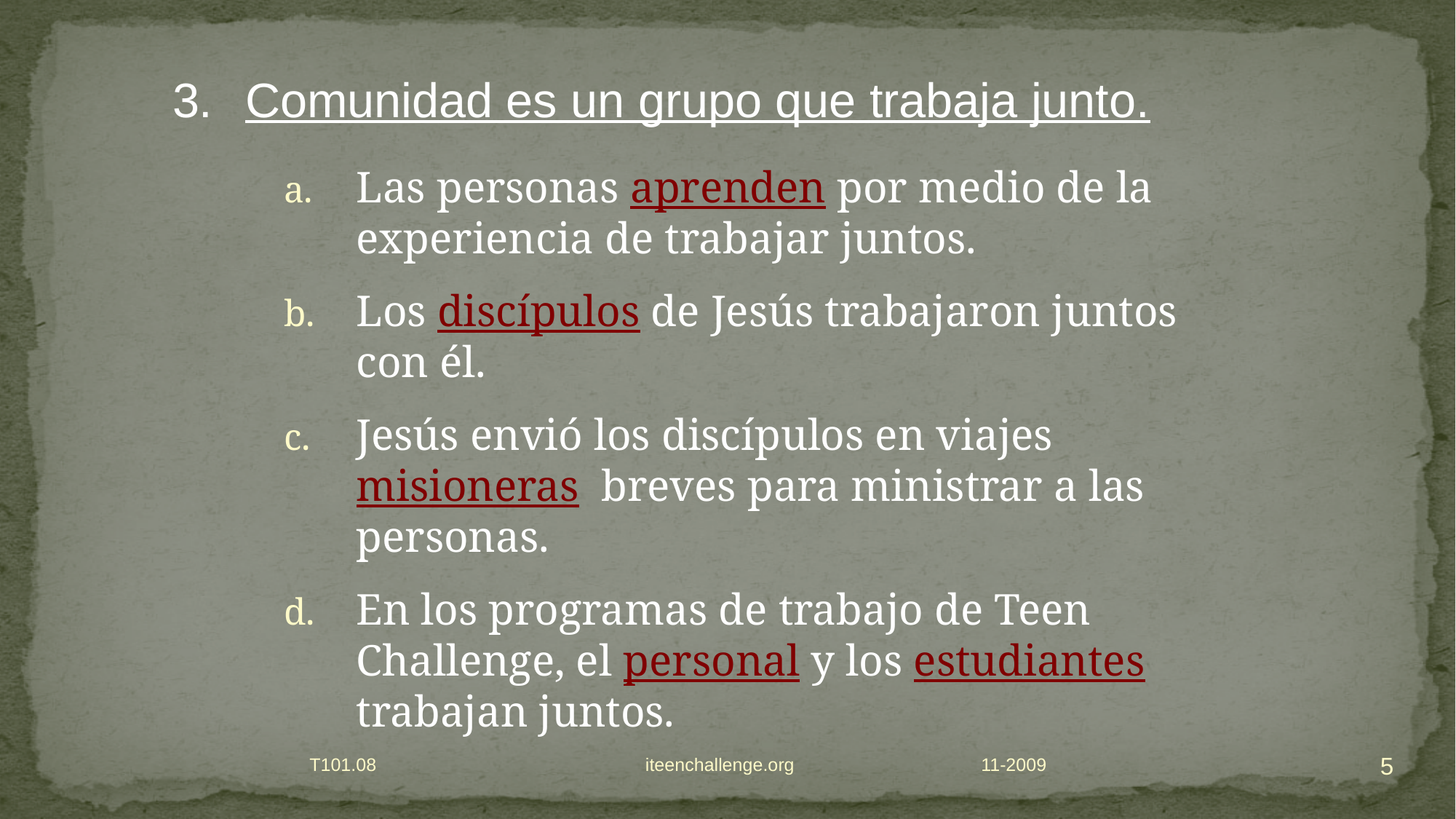

3.	Comunidad es un grupo que trabaja junto.
Las personas aprenden por medio de la experiencia de trabajar juntos.
Los discípulos de Jesús trabajaron juntos con él.
Jesús envió los discípulos en viajes misioneras  breves para ministrar a las personas.
En los programas de trabajo de Teen Challenge, el personal y los estudiantes trabajan juntos.
5
T101.08                                                     iteenchallenge.org
11-2009